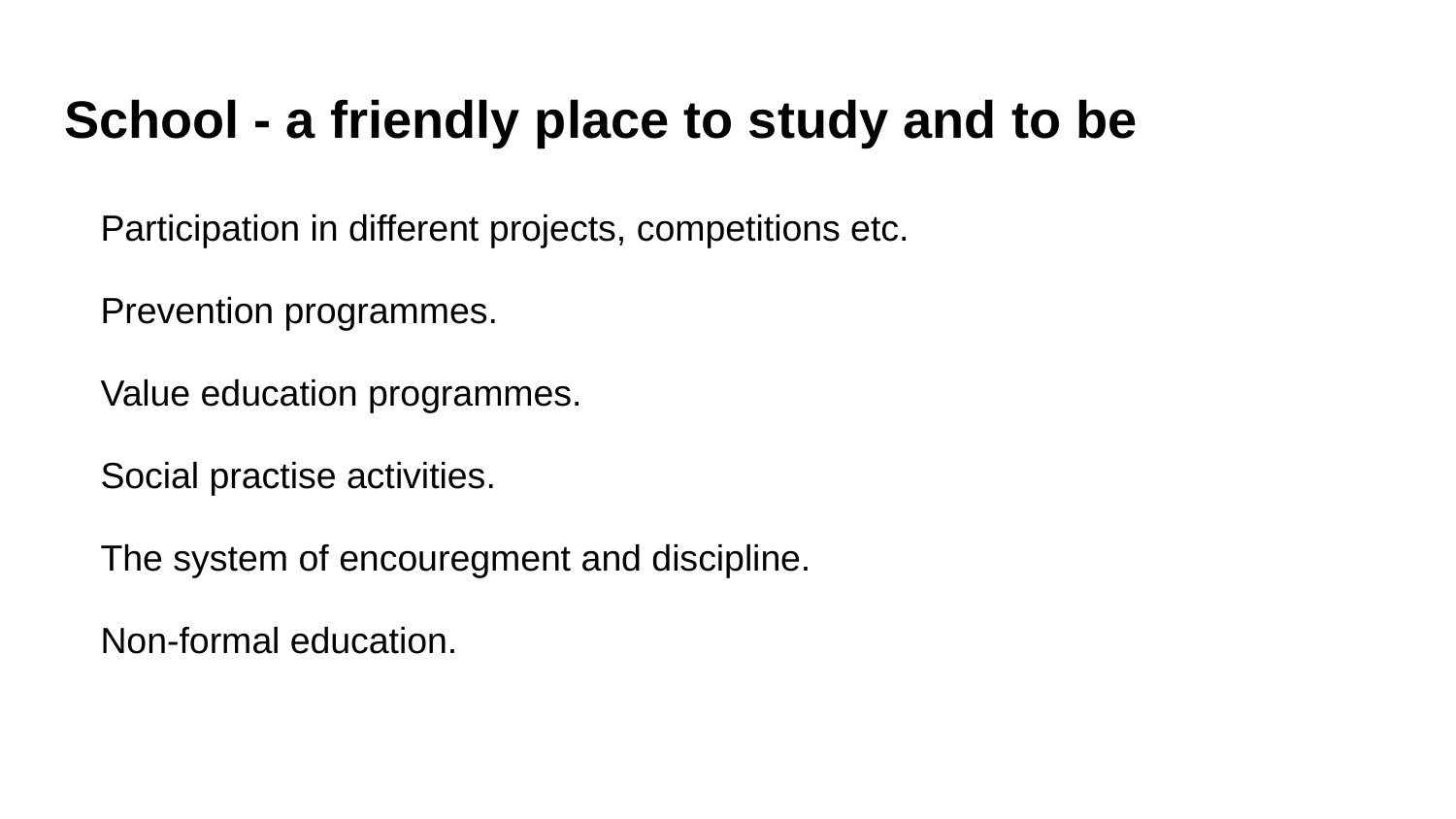

# School - a friendly place to study and to be

Participation in different projects, competitions etc.
Prevention programmes.
Value education programmes.
Social practise activities.
The system of encouregment and discipline.
Non-formal education.